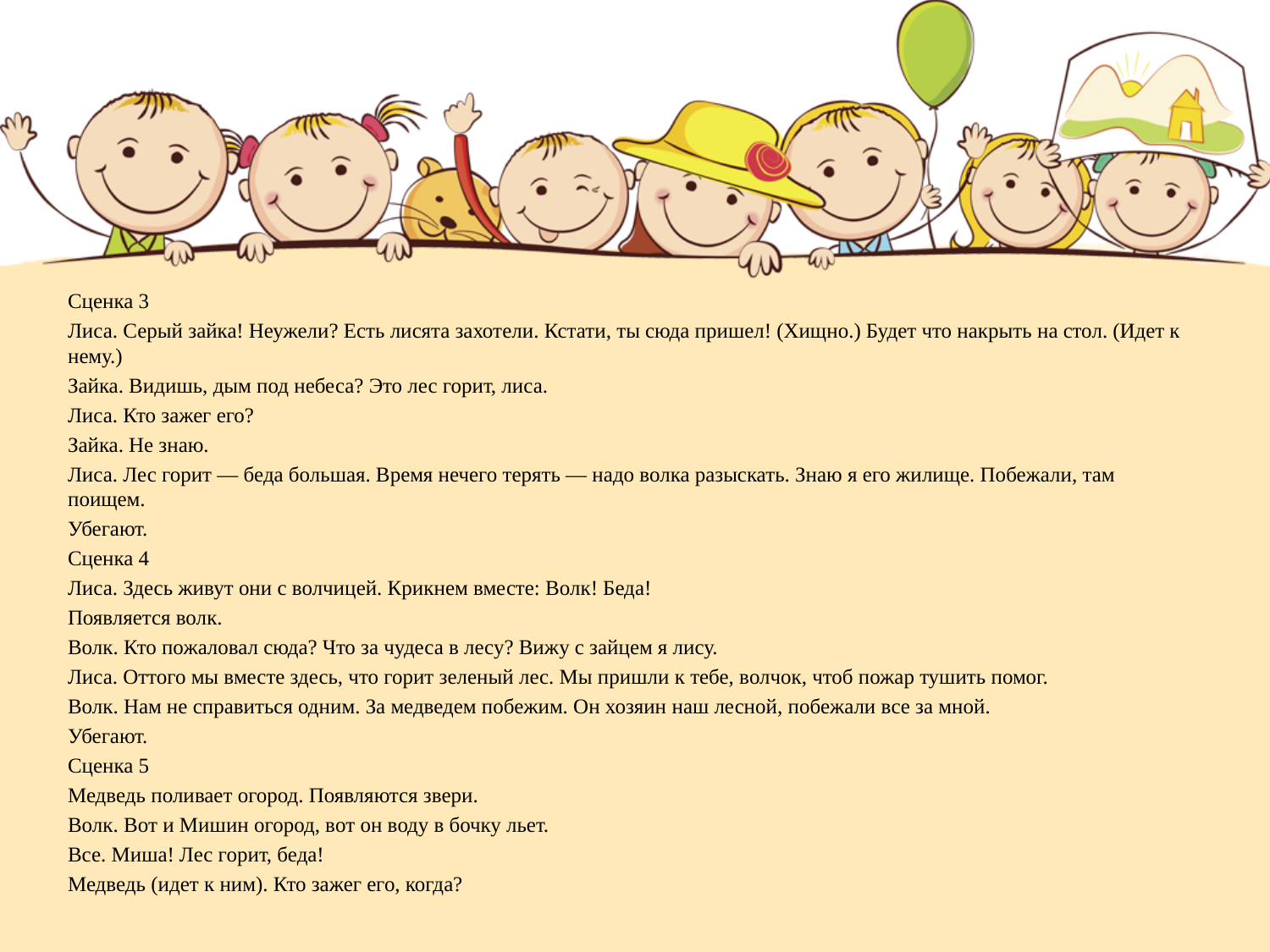

Сценка 3
Лиса. Серый зайка! Неужели? Есть лисята захотели. Кстати, ты сюда пришел! (Хищно.) Будет что накрыть на стол. (Идет к нему.)
Зайка. Видишь, дым под небеса? Это лес горит, лиса.
Лиса. Кто зажег его?
Зайка. Не знаю.
Лиса. Лес горит — беда большая. Время нечего терять — надо волка разыскать. Знаю я его жилище. Побежали, там поищем.
Убегают.
Сценка 4
Лиса. Здесь живут они с волчицей. Крикнем вместе: Волк! Беда!
Появляется волк.
Волк. Кто пожаловал сюда? Что за чудеса в лесу? Вижу с зайцем я лису.
Лиса. Оттого мы вместе здесь, что горит зеленый лес. Мы пришли к тебе, волчок, чтоб пожар тушить помог.
Волк. Нам не справиться одним. За медведем побежим. Он хозяин наш лесной, побежали все за мной.
Убегают.
Сценка 5
Медведь поливает огород. Появляются звери.
Волк. Вот и Мишин огород, вот он воду в бочку льет.
Все. Миша! Лес горит, беда!
Медведь (идет к ним). Кто зажег его, когда?